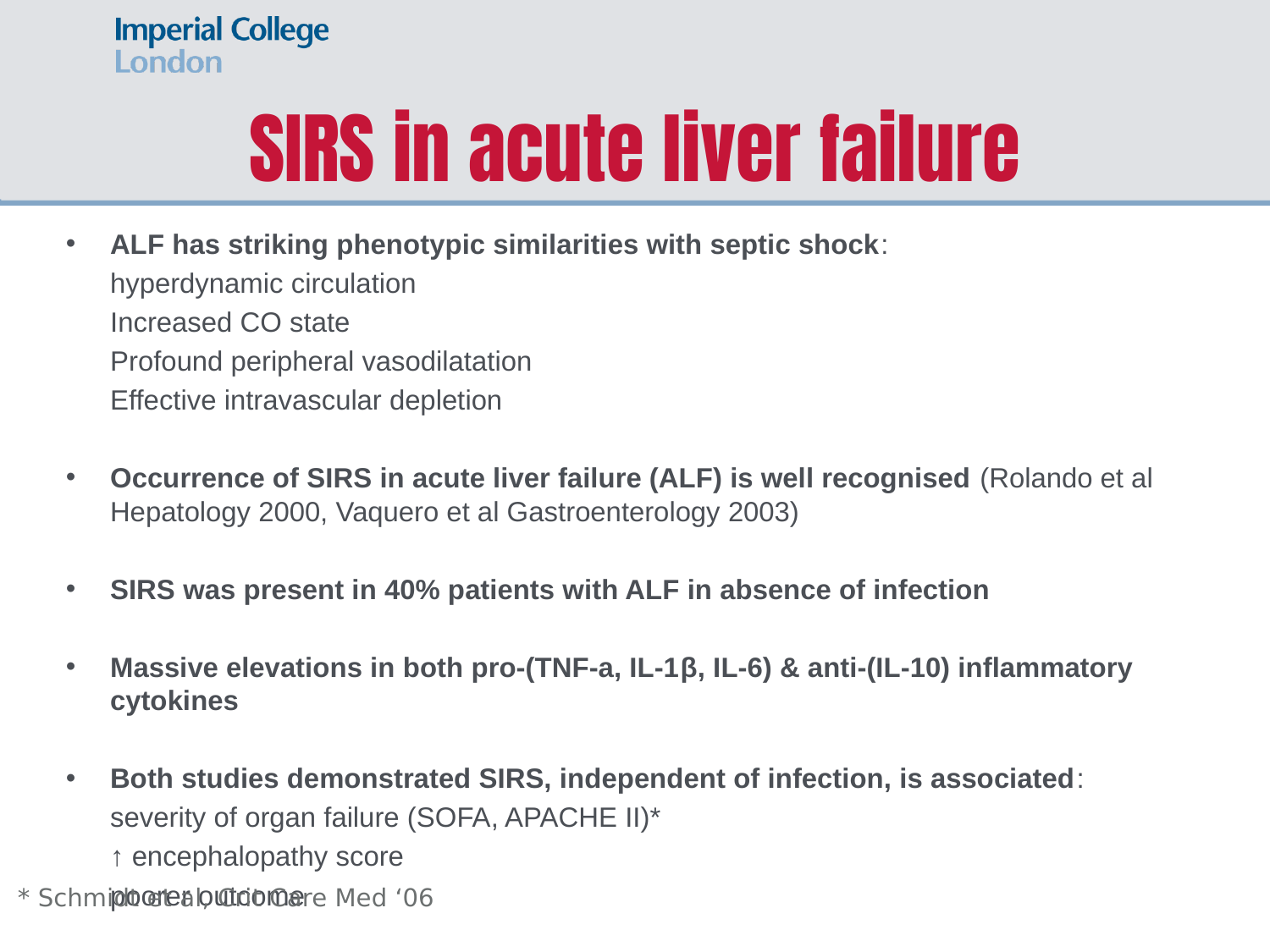

# SIRS in acute liver failure
ALF has striking phenotypic similarities with septic shock:
	hyperdynamic circulation
	Increased CO state
	Profound peripheral vasodilatation
	Effective intravascular depletion

Occurrence of SIRS in acute liver failure (ALF) is well recognised (Rolando et al Hepatology 2000, Vaquero et al Gastroenterology 2003)

SIRS was present in 40% patients with ALF in absence of infection

Massive elevations in both pro-(TNF-a, IL-1β, IL-6) & anti-(IL-10) inflammatory cytokines

Both studies demonstrated SIRS, independent of infection, is associated:
		severity of organ failure (SOFA, APACHE II)*
		↑ encephalopathy score
		poorer outcome

* Schmidt et al, Crit Care Med ‘06